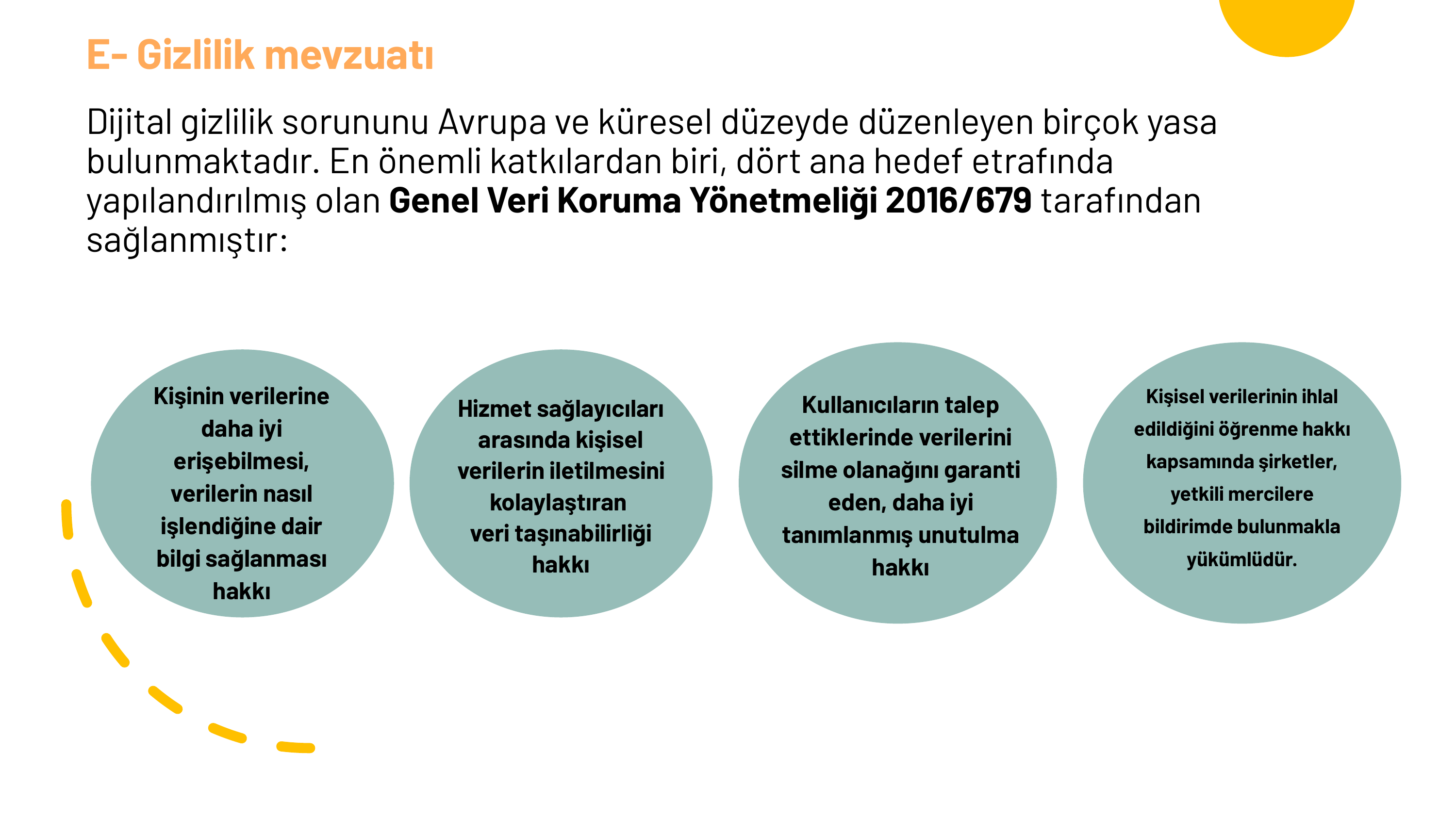

E- Gizlilik mevzuatı
Dijital gizlilik sorununu Avrupa ve küresel düzeyde düzenleyen birçok yasa bulunmaktadır. En önemli katkılardan biri, dört ana hedef etrafında yapılandırılmış olan Genel Veri Koruma Yönetmeliği 2016/679 tarafından sağlanmıştır:

Kişisel verilerinin ihlal edildiğini öğrenme hakkı kapsamında şirketler, yetkili mercilere bildirimde bulunmakla yükümlüdür.
Kişinin verilerine daha iyi erişebilmesi, verilerin nasıl işlendiğine dair bilgi sağlanması hakkı
Kullanıcıların talep ettiklerinde verilerini silme olanağını garanti eden, daha iyi tanımlanmış unutulma hakkı
Hizmet sağlayıcıları arasında kişisel verilerin iletilmesini kolaylaştıran
veri taşınabilirliği hakkı